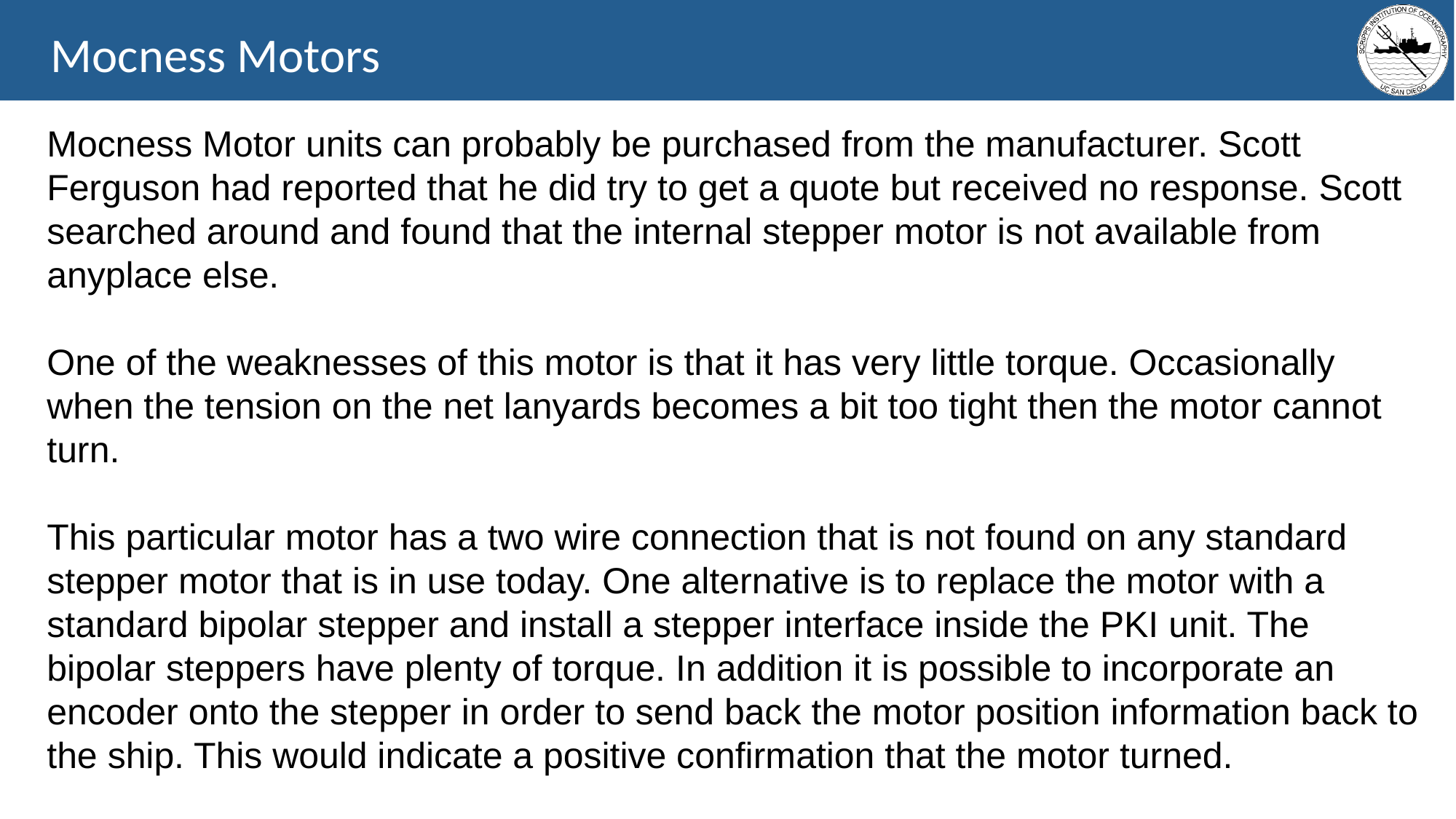

Mocness Motors
Mocness Motor units can probably be purchased from the manufacturer. Scott Ferguson had reported that he did try to get a quote but received no response. Scott searched around and found that the internal stepper motor is not available from anyplace else.

One of the weaknesses of this motor is that it has very little torque. Occasionally when the tension on the net lanyards becomes a bit too tight then the motor cannot turn.

This particular motor has a two wire connection that is not found on any standard stepper motor that is in use today. One alternative is to replace the motor with a standard bipolar stepper and install a stepper interface inside the PKI unit. The bipolar steppers have plenty of torque. In addition it is possible to incorporate an encoder onto the stepper in order to send back the motor position information back to the ship. This would indicate a positive confirmation that the motor turned.